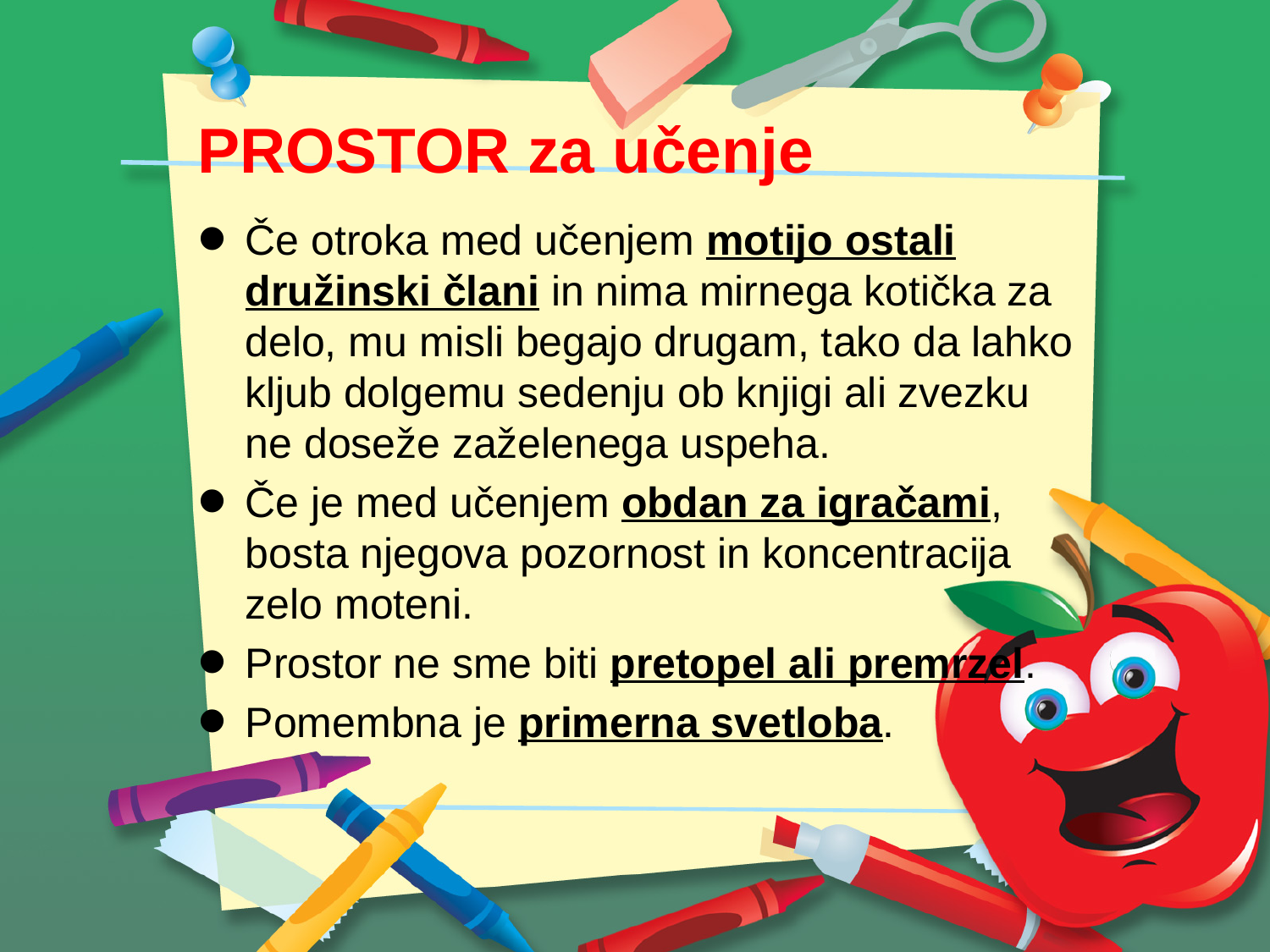

# PROSTOR za učenje
Če otroka med učenjem motijo ostali družinski člani in nima mirnega kotička za delo, mu misli begajo drugam, tako da lahko kljub dolgemu sedenju ob knjigi ali zvezku ne doseže zaželenega uspeha.
Če je med učenjem obdan za igračami, bosta njegova pozornost in koncentracija zelo moteni.
Prostor ne sme biti pretopel ali premrzel.
Pomembna je primerna svetloba.